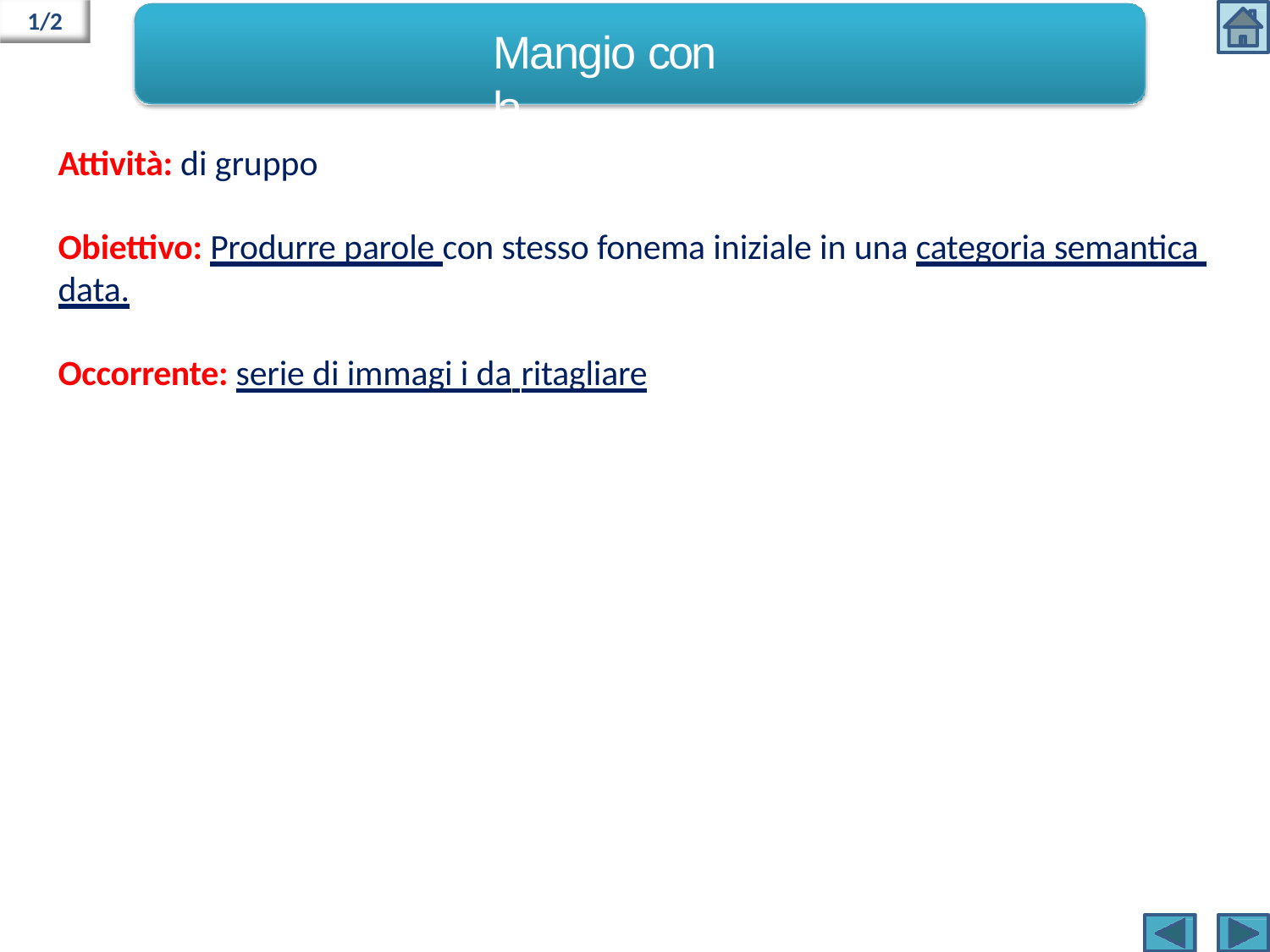

1/2
# Mangio con la…
Attività: di gruppo

Obiettivo: Produrre parole con stesso fonema iniziale in una categoria semantica  data.

Occorrente: serie di immagi i da ritagliare